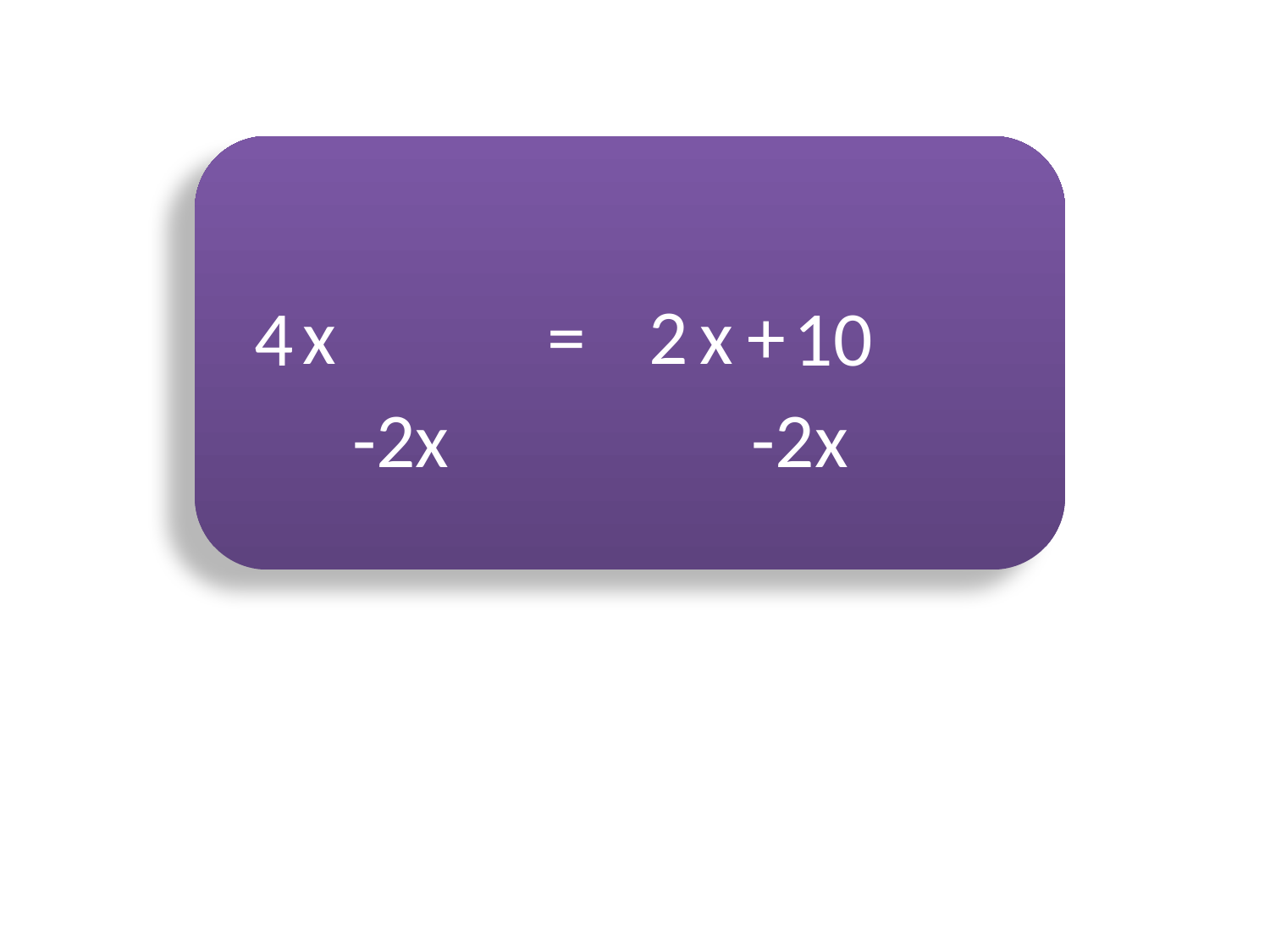

x
=
x
+
2
4
10
-2x
-2x